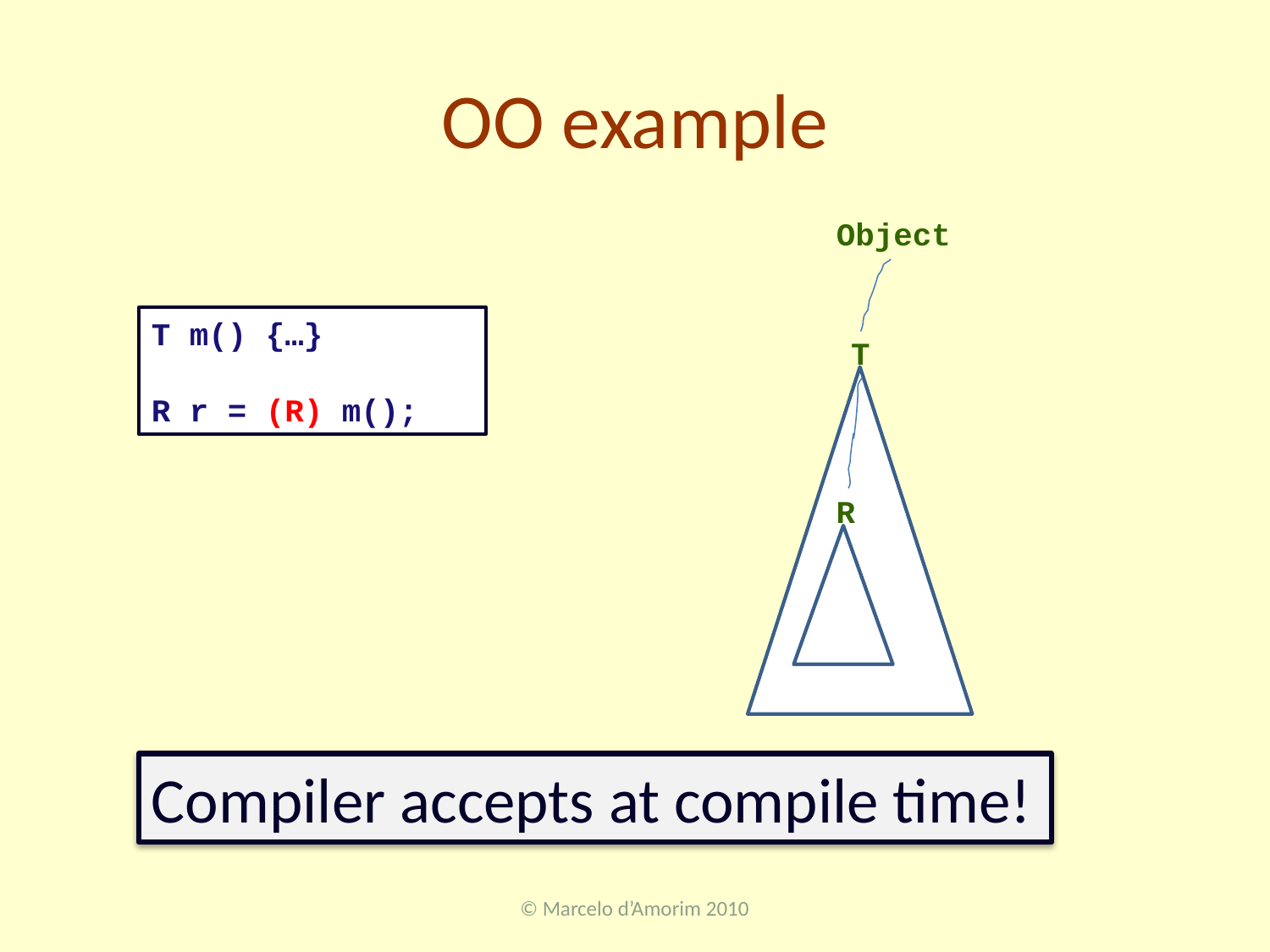

# OO example
Object

T

R

T m() {…}

R r = (R) m();
Compiler accepts at compile time!
© Marcelo d’Amorim 2010